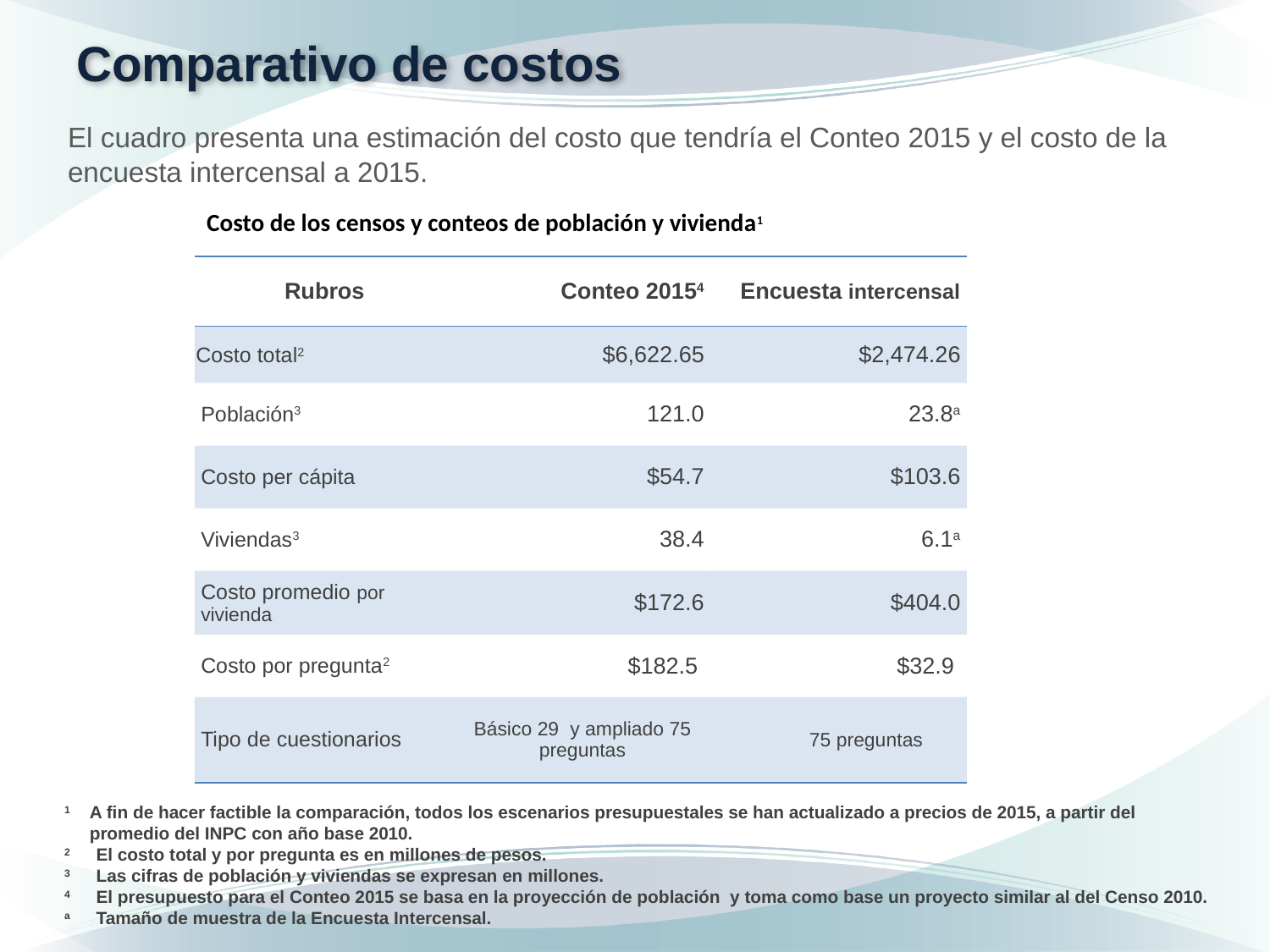

Comparativo de costos
El cuadro presenta una estimación del costo que tendría el Conteo 2015 y el costo de la encuesta intercensal a 2015.

Costo de los censos y conteos de población y vivienda1
| Rubros | Conteo 20154 | Encuesta intercensal |
| --- | --- | --- |
| Costo total2 | $6,622.65 | $2,474.26 |
| Población3 | 121.0 | 23.8a |
| Costo per cápita | $54.7 | $103.6 |
| Viviendas3 | 38.4 | 6.1a |
| Costo promedio por vivienda | $172.6 | $404.0 |
| Costo por pregunta2 | $182.5 | $32.9 |
| Tipo de cuestionarios | Básico 29 y ampliado 75 preguntas | 75 preguntas |
1	A fin de hacer factible la comparación, todos los escenarios presupuestales se han actualizado a precios de 2015, a partir del promedio del INPC con año base 2010.
2	El costo total y por pregunta es en millones de pesos.
3	Las cifras de población y viviendas se expresan en millones.
4	El presupuesto para el Conteo 2015 se basa en la proyección de población  y toma como base un proyecto similar al del Censo 2010.
a	Tamaño de muestra de la Encuesta Intercensal.